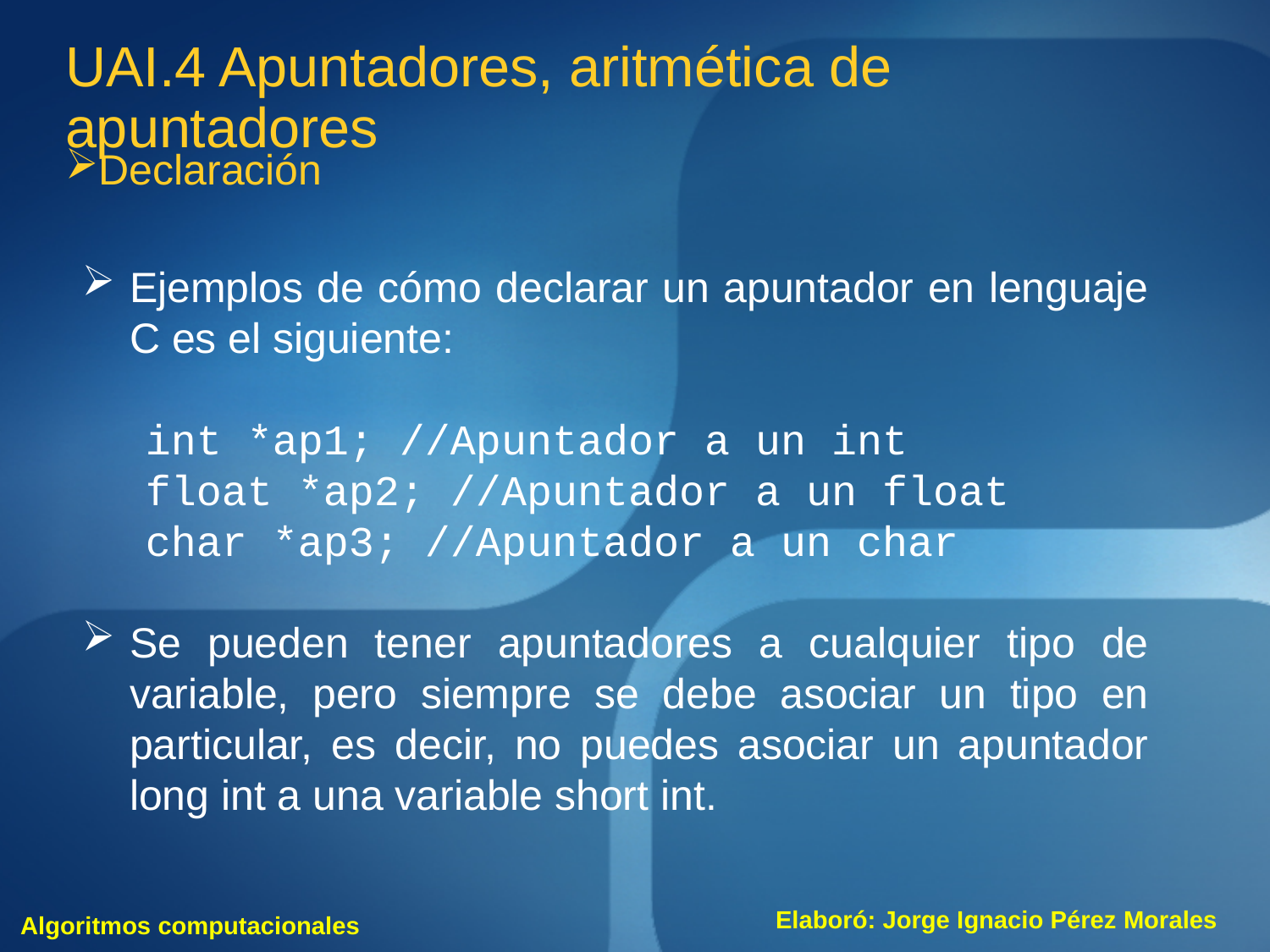

UAI.4 Apuntadores, aritmética de apuntadores
Declaración
Ejemplos de cómo declarar un apuntador en lenguaje C es el siguiente:

int *ap1; //Apuntador a un int
float *ap2; //Apuntador a un float
char *ap3; //Apuntador a un char

Se pueden tener apuntadores a cualquier tipo de variable, pero siempre se debe asociar un tipo en particular, es decir, no puedes asociar un apuntador long int a una variable short int.